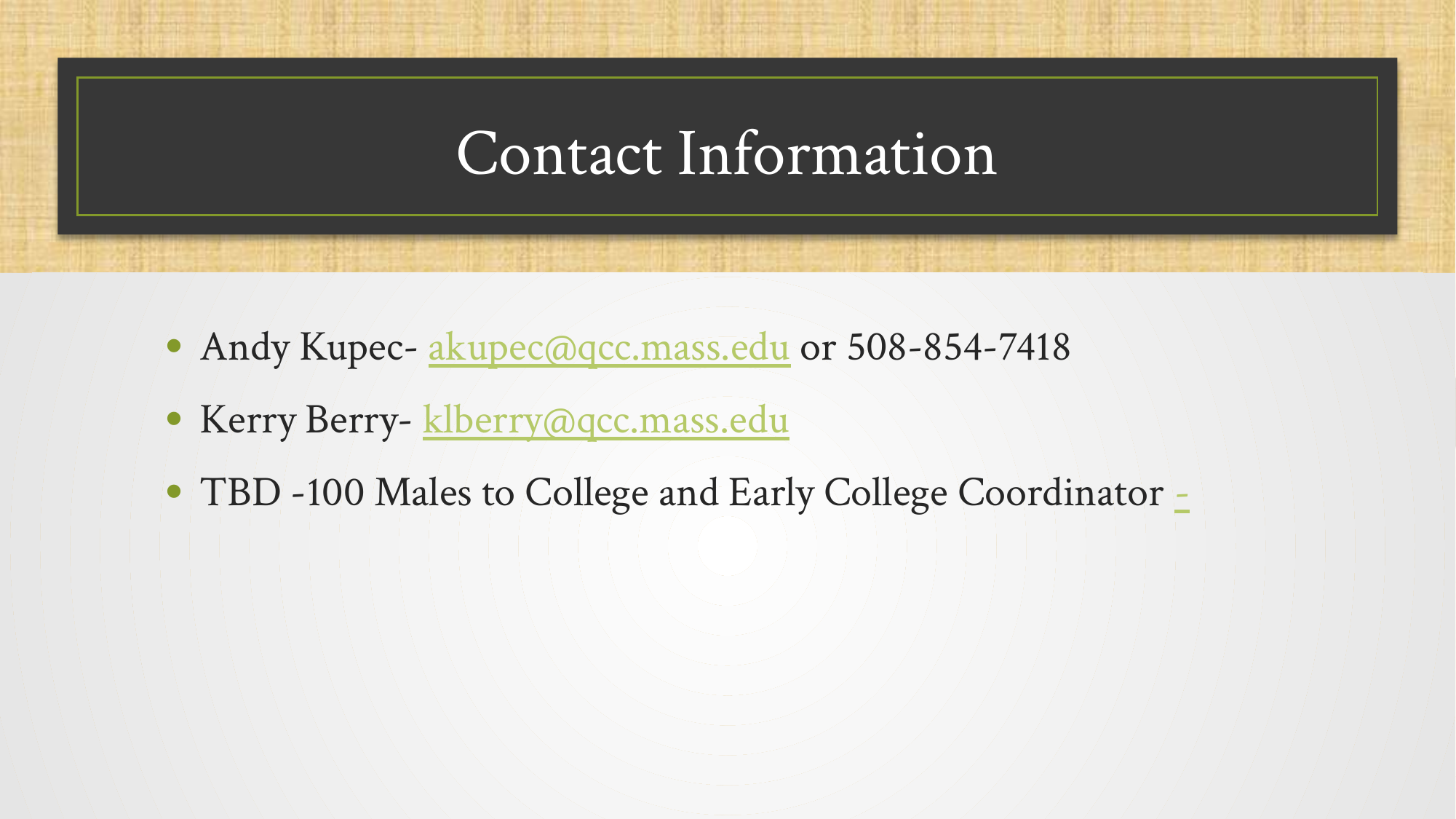

# Contact Information

Andy Kupec- akupec@qcc.mass.edu or 508-854-7418
Kerry Berry- klberry@qcc.mass.edu
TBD -100 Males to College and Early College Coordinator -